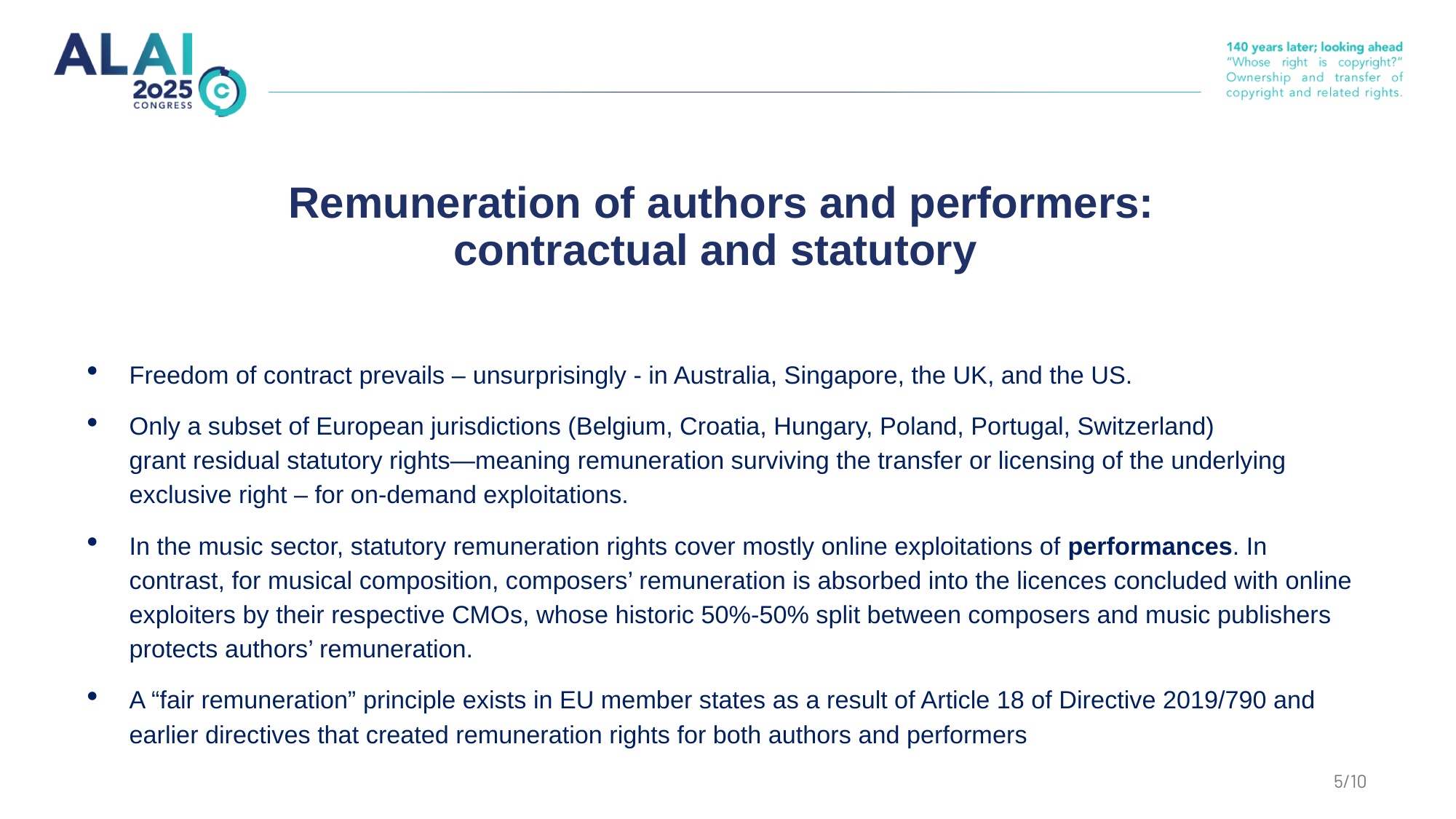

# Remuneration of authors and performers: contractual and statutory
Freedom of contract prevails – unsurprisingly - in Australia, Singapore, the UK, and the US.
Only a subset of European jurisdictions (Belgium, Croatia, Hungary, Poland, Portugal, Switzerland) grant residual statutory rights—meaning remuneration surviving the transfer or licensing of the underlying exclusive right – for on-demand exploitations.
In the music sector, statutory remuneration rights cover mostly online exploitations of performances. In contrast, for musical composition, composers’ remuneration is absorbed into the licences concluded with online exploiters by their respective CMOs, whose historic 50%-50% split between composers and music publishers protects authors’ remuneration.
A “fair remuneration” principle exists in EU member states as a result of Article 18 of Directive 2019/790 and earlier directives that created remuneration rights for both authors and performers

5/10